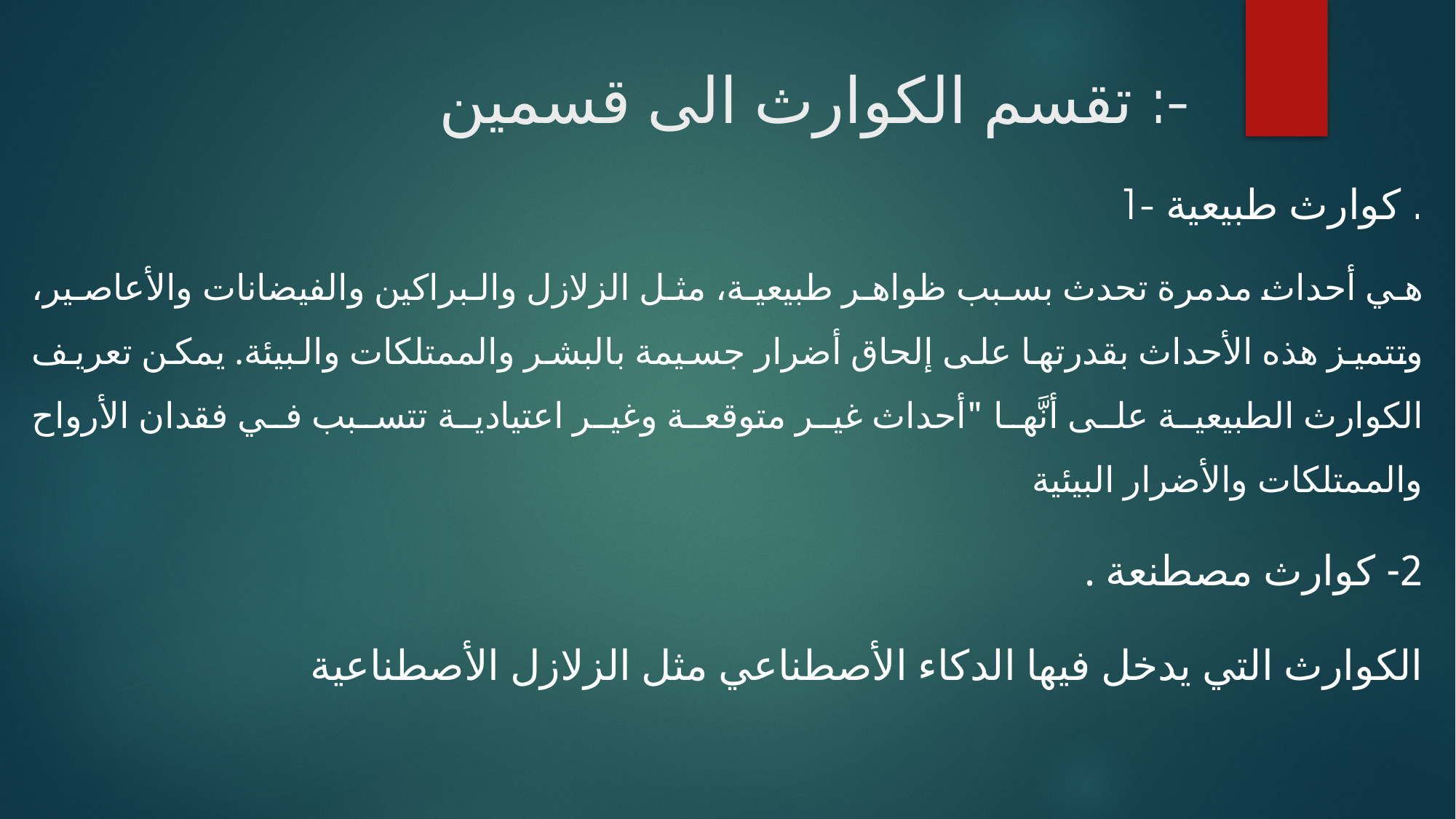

# تقسم الكوارث الى قسمين :-
1- كوارث طبيعية .
هي أحداث مدمرة تحدث بسبب ظواهر طبيعية، مثل الزلازل والبراكين والفيضانات والأعاصير، وتتميز هذه الأحداث بقدرتها على إلحاق أضرار جسيمة بالبشر والممتلكات والبيئة. يمكن تعريف الكوارث الطبيعية على أنَّها "أحداث غير متوقعة وغير اعتيادية تتسبب في فقدان الأرواح والممتلكات والأضرار البيئية
2- كوارث مصطنعة .
الكوارث التي يدخل فيها الدكاء الأصطناعي مثل الزلازل الأصطناعية